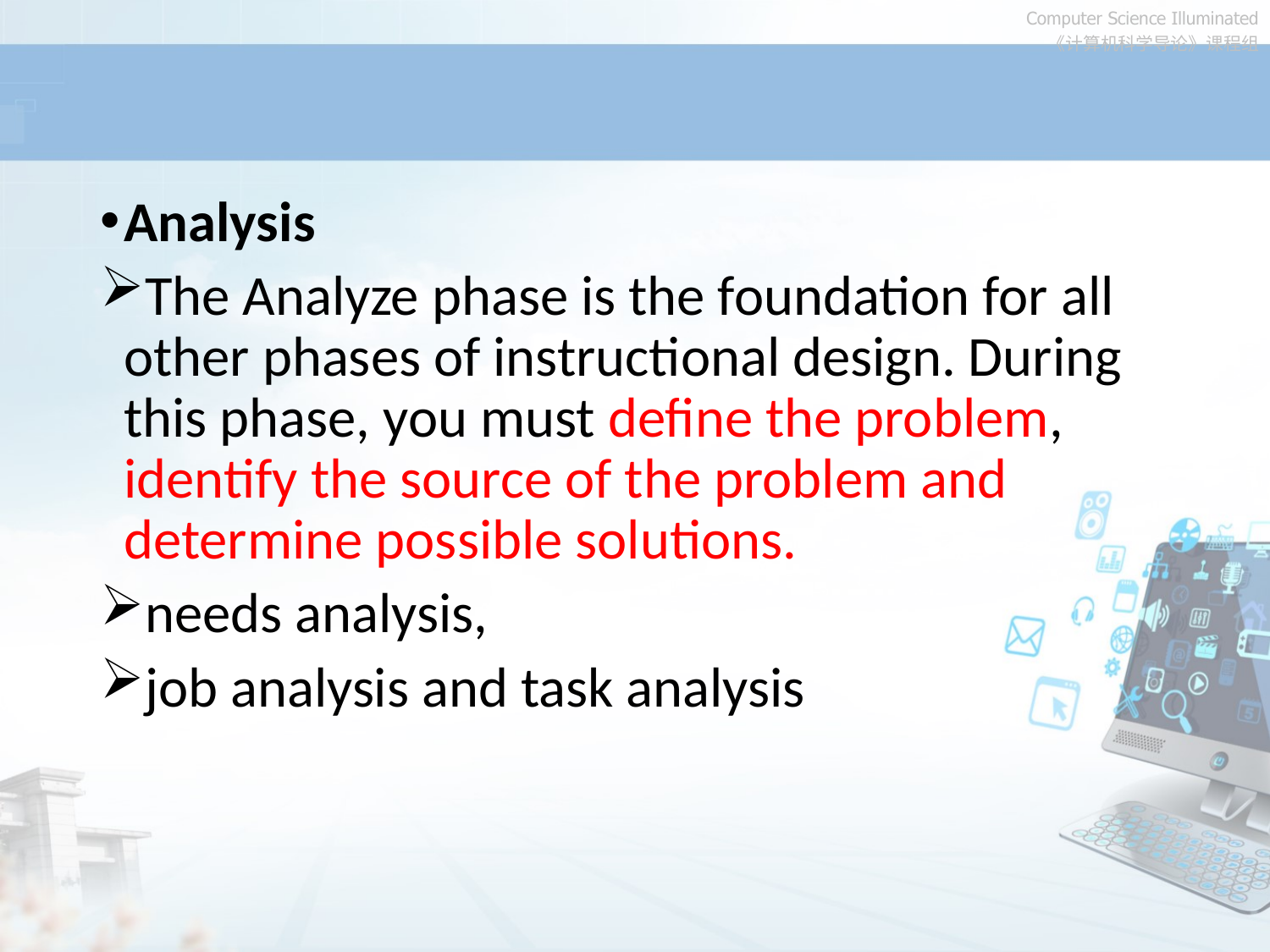

#
Analysis
The Analyze phase is the foundation for all other phases of instructional design. During this phase, you must define the problem, identify the source of the problem and determine possible solutions.
needs analysis,
job analysis and task analysis